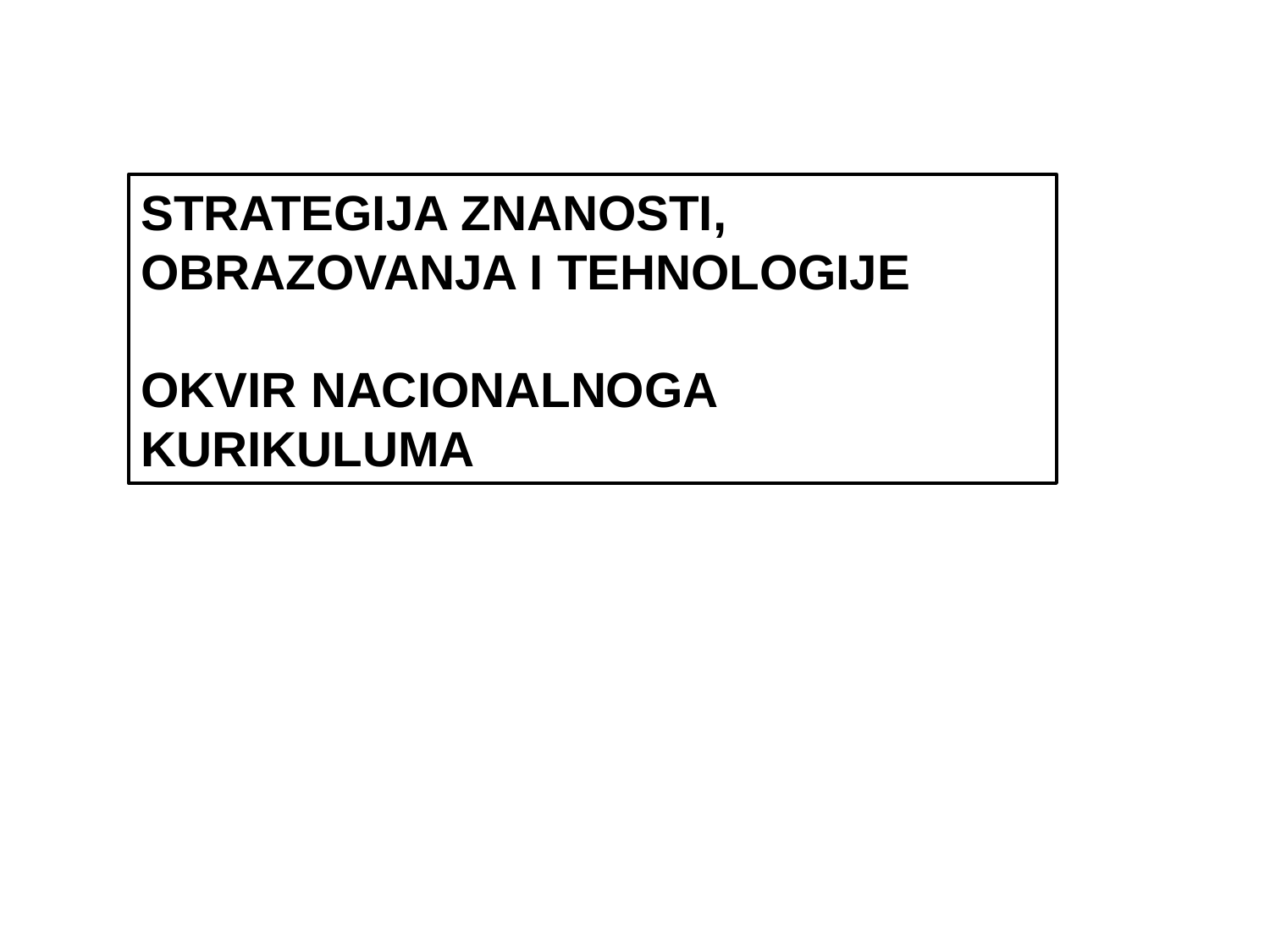

STRATEGIJA ZNANOSTI, OBRAZOVANJA I TEHNOLOGIJE

OKVIR NACIONALNOGA KURIKULUMA